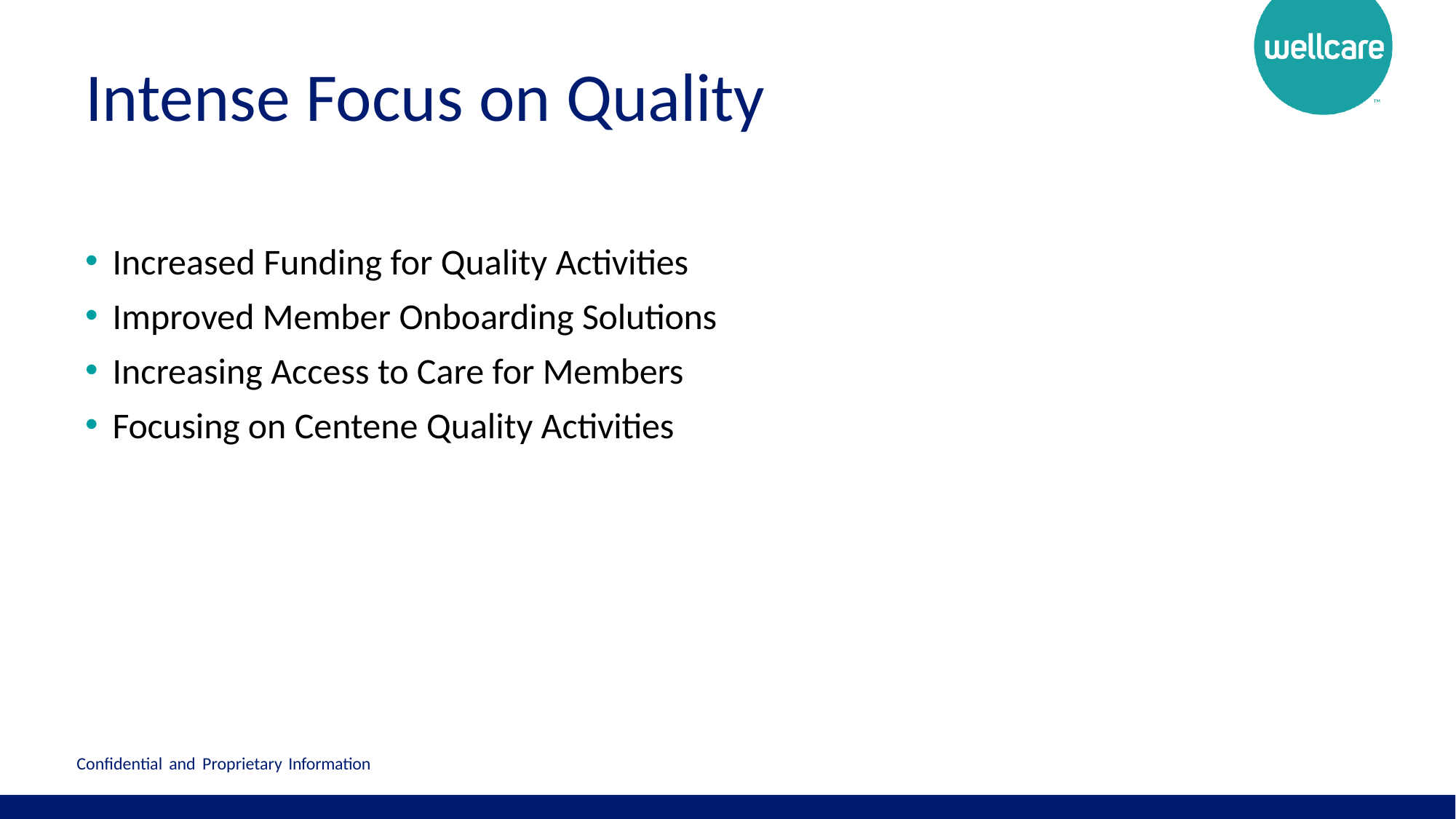

# Intense Focus on Quality
Increased Funding for Quality Activities
Improved Member Onboarding Solutions
Increasing Access to Care for Members
Focusing on Centene Quality Activities
Confidential and Proprietary Information